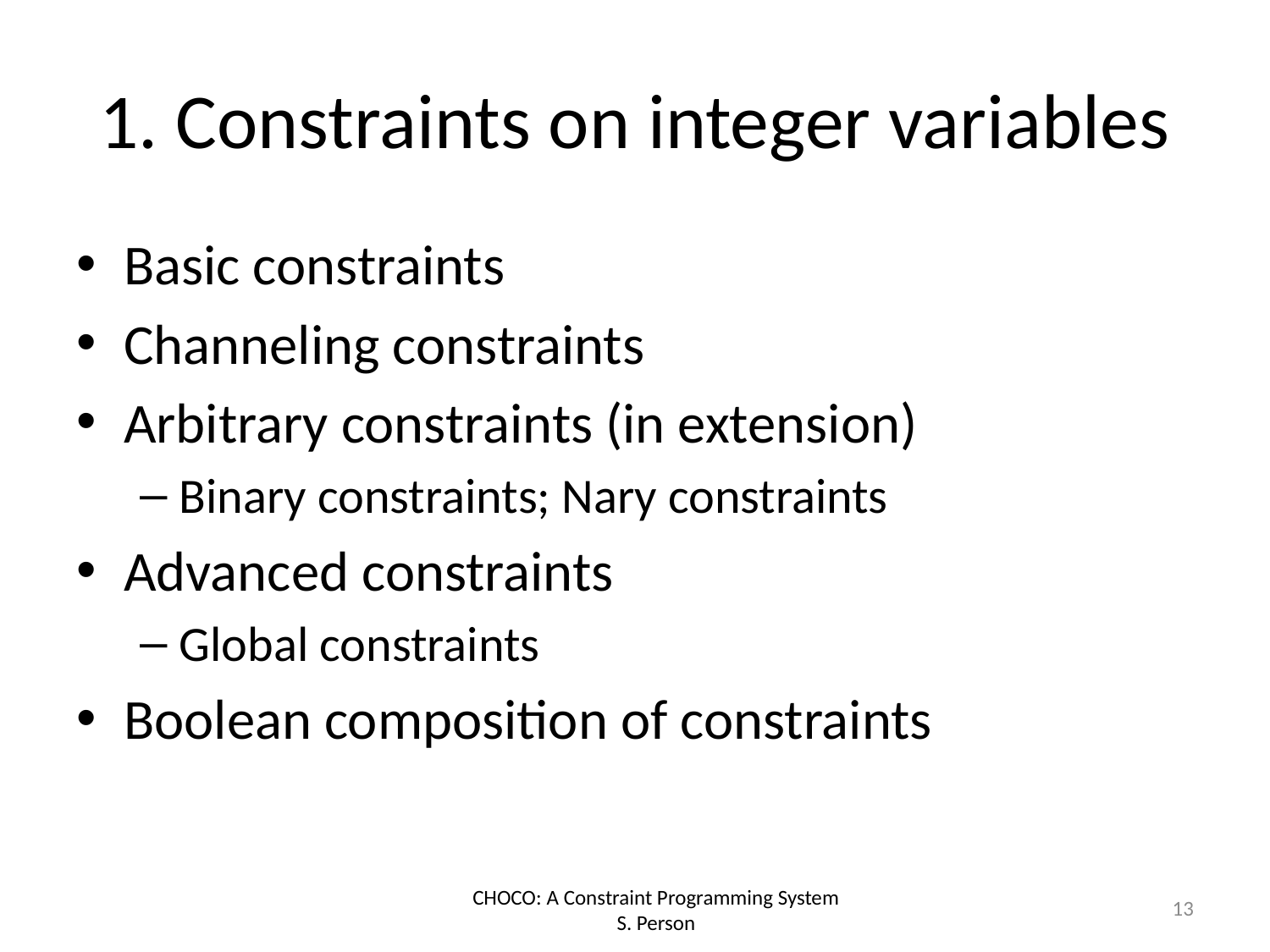

# 1. Constraints on integer variables
Basic constraints
Channeling constraints
Arbitrary constraints (in extension)
Binary constraints; Nary constraints
Advanced constraints
Global constraints
Boolean composition of constraints

13